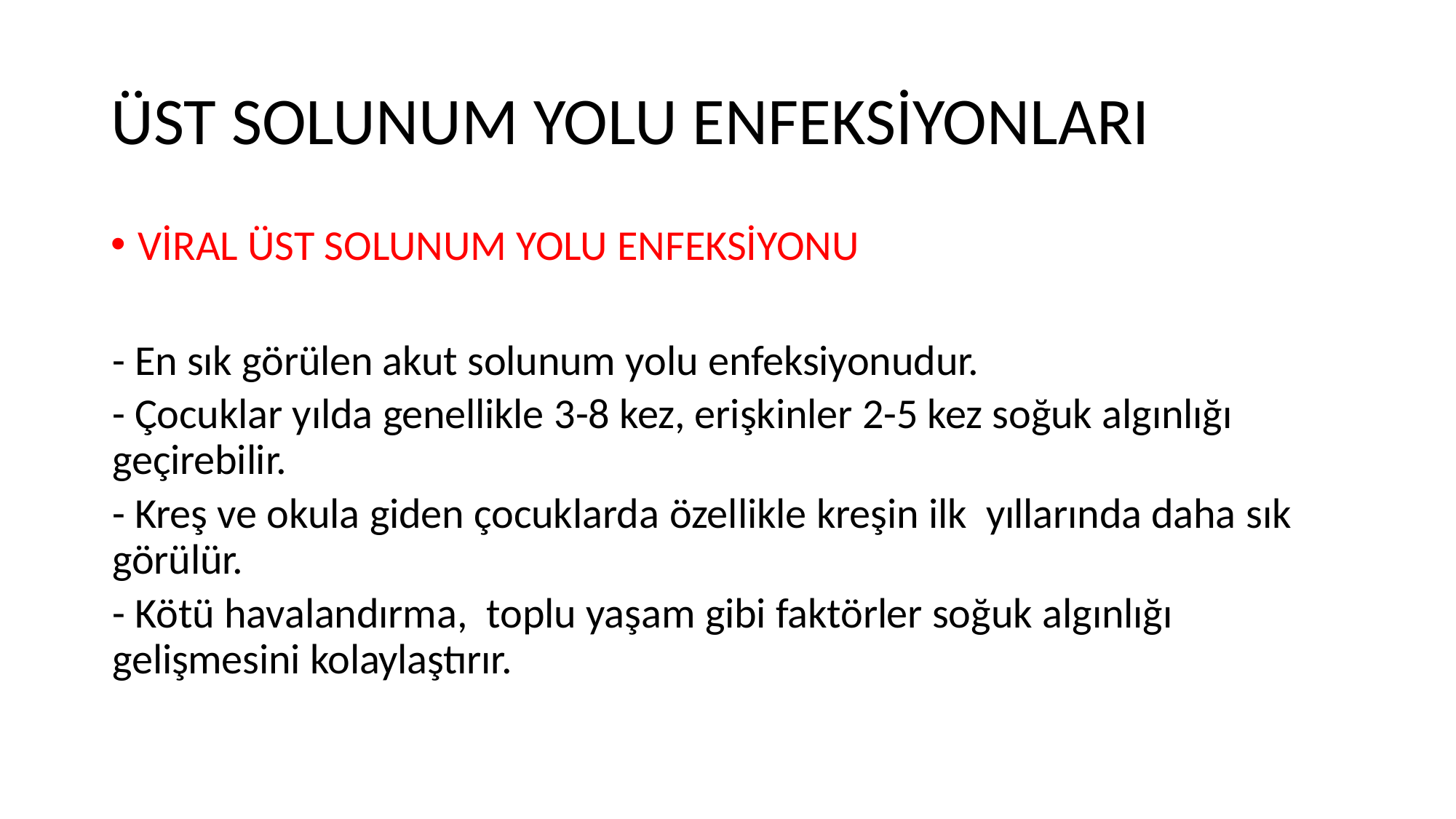

# ÜST SOLUNUM YOLU ENFEKSİYONLARI
VİRAL ÜST SOLUNUM YOLU ENFEKSİYONU

- En sık görülen akut solunum yolu enfeksiyonudur.
- Çocuklar yılda genellikle 3-8 kez, erişkinler 2-5 kez soğuk algınlığı geçirebilir.
- Kreş ve okula giden çocuklarda özellikle kreşin ilk  yıllarında daha sık görülür.
- Kötü havalandırma,  toplu yaşam gibi faktörler soğuk algınlığı  gelişmesini kolaylaştırır.